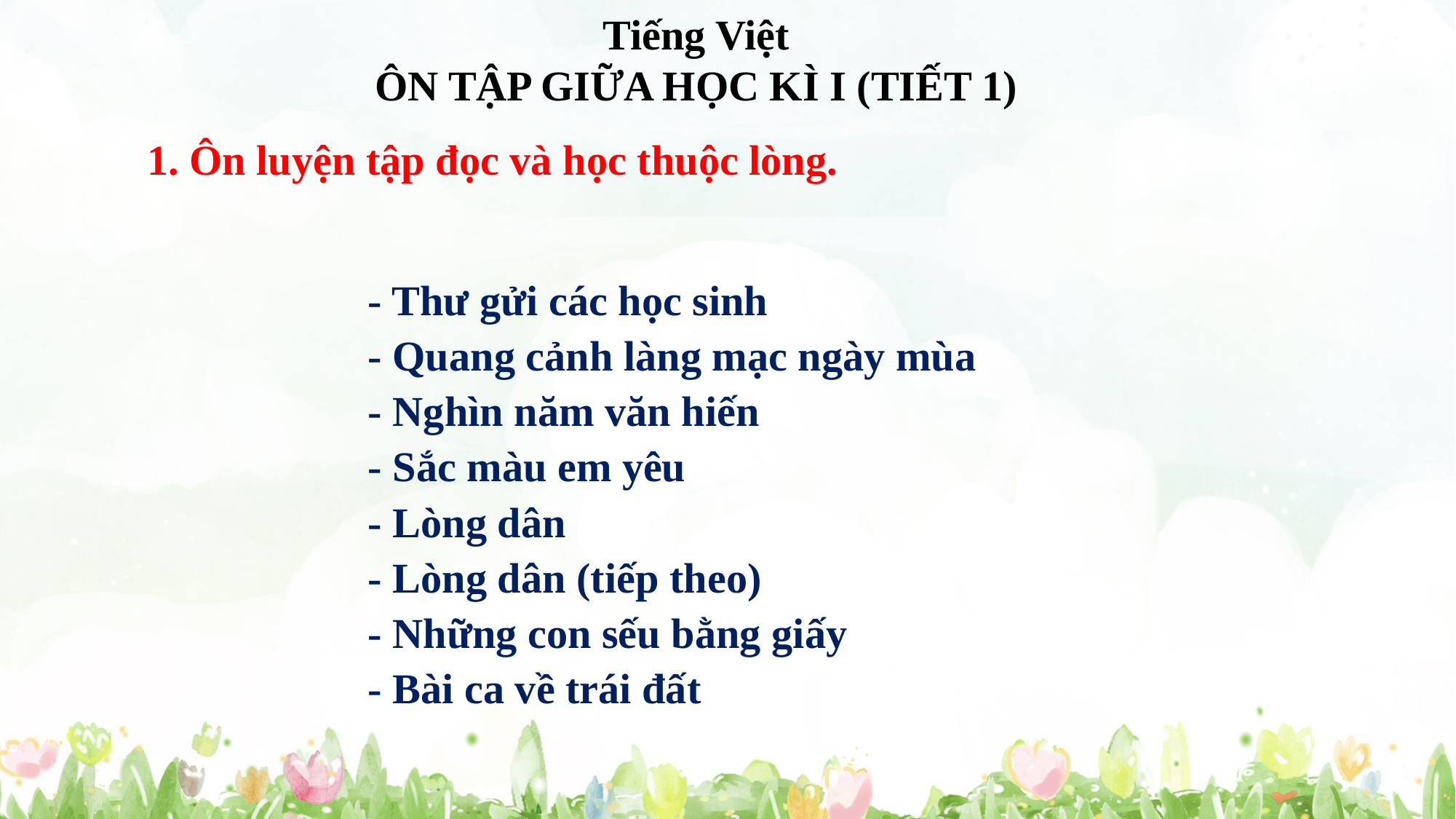

Tiếng Việt
ÔN TẬP GIỮA HỌC KÌ I (TIẾT 1)
1. Ôn luyện tập đọc và học thuộc lòng.

- Thư gửi các học sinh
- Quang cảnh làng mạc ngày mùa
- Nghìn năm văn hiến
- Sắc màu em yêu
- Lòng dân
- Lòng dân (tiếp theo)
- Những con sếu bằng giấy
- Bài ca về trái đất